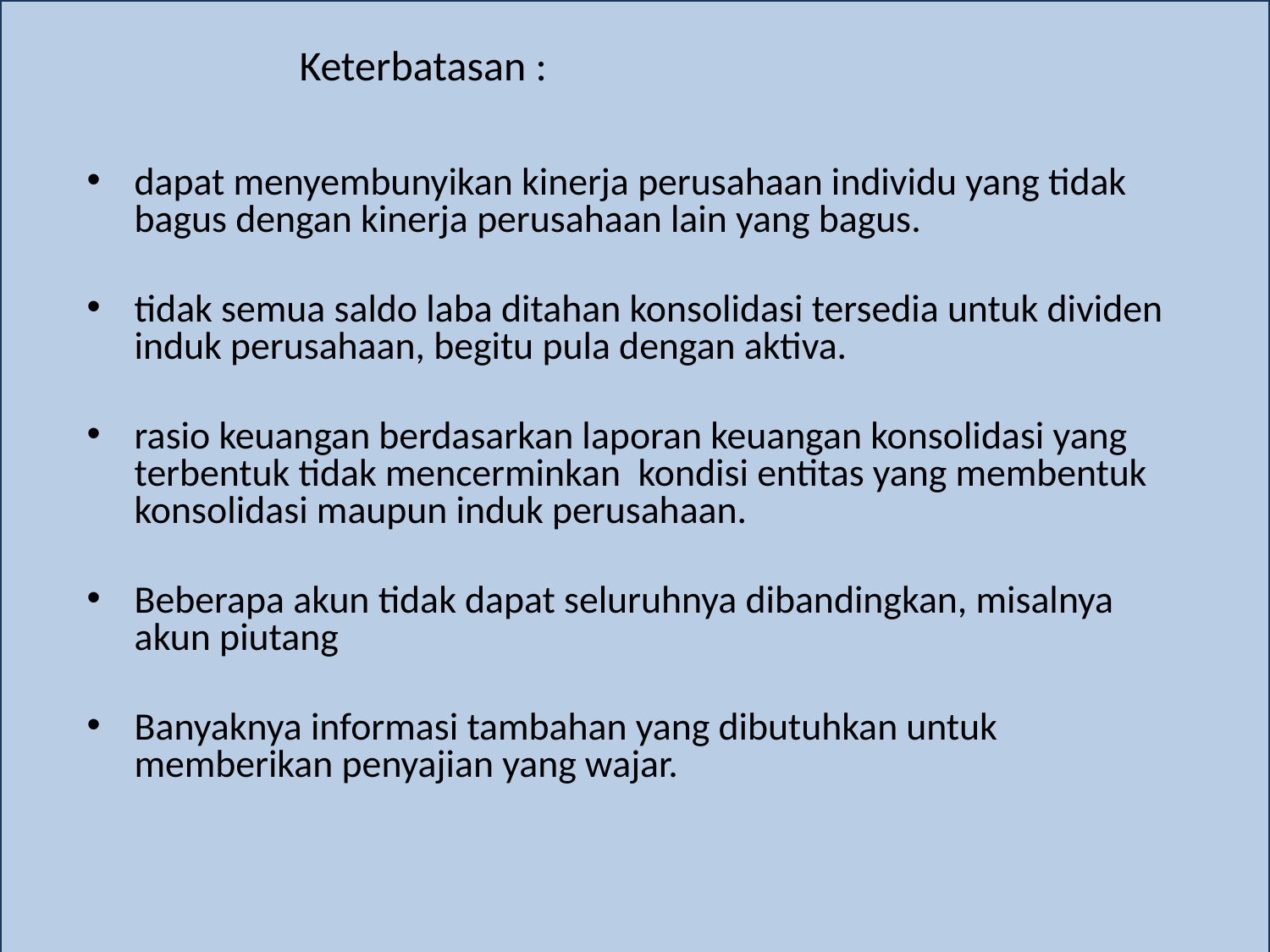

# Keterbatasan :
dapat menyembunyikan kinerja perusahaan individu yang tidak bagus dengan kinerja perusahaan lain yang bagus.

tidak semua saldo laba ditahan konsolidasi tersedia untuk dividen induk perusahaan, begitu pula dengan aktiva.

rasio keuangan berdasarkan laporan keuangan konsolidasi yang terbentuk tidak mencerminkan  kondisi entitas yang membentuk konsolidasi maupun induk perusahaan.

Beberapa akun tidak dapat seluruhnya dibandingkan, misalnya akun piutang

Banyaknya informasi tambahan yang dibutuhkan untuk memberikan penyajian yang wajar.